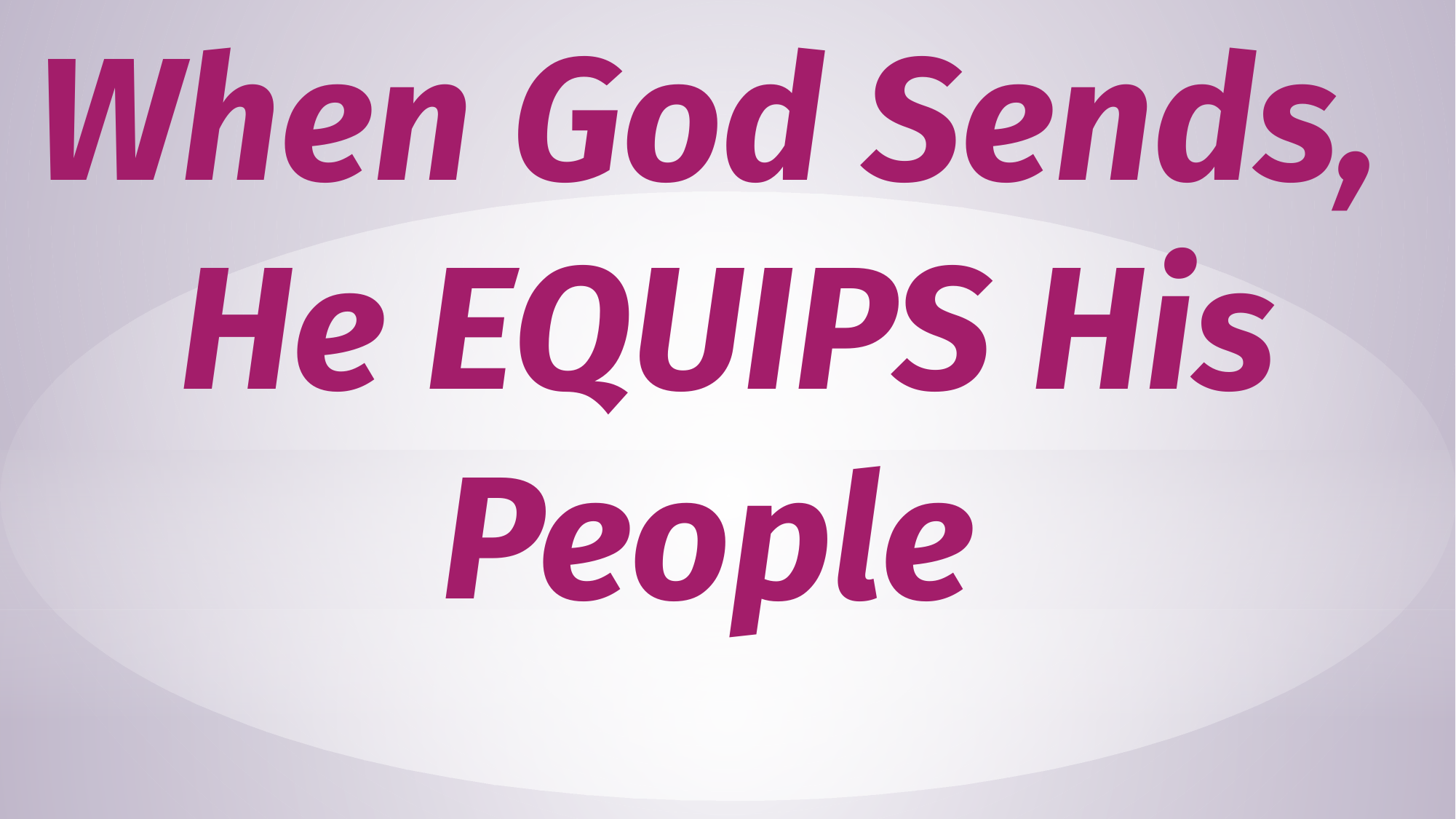

# When God Sends, He EQUIPS His People